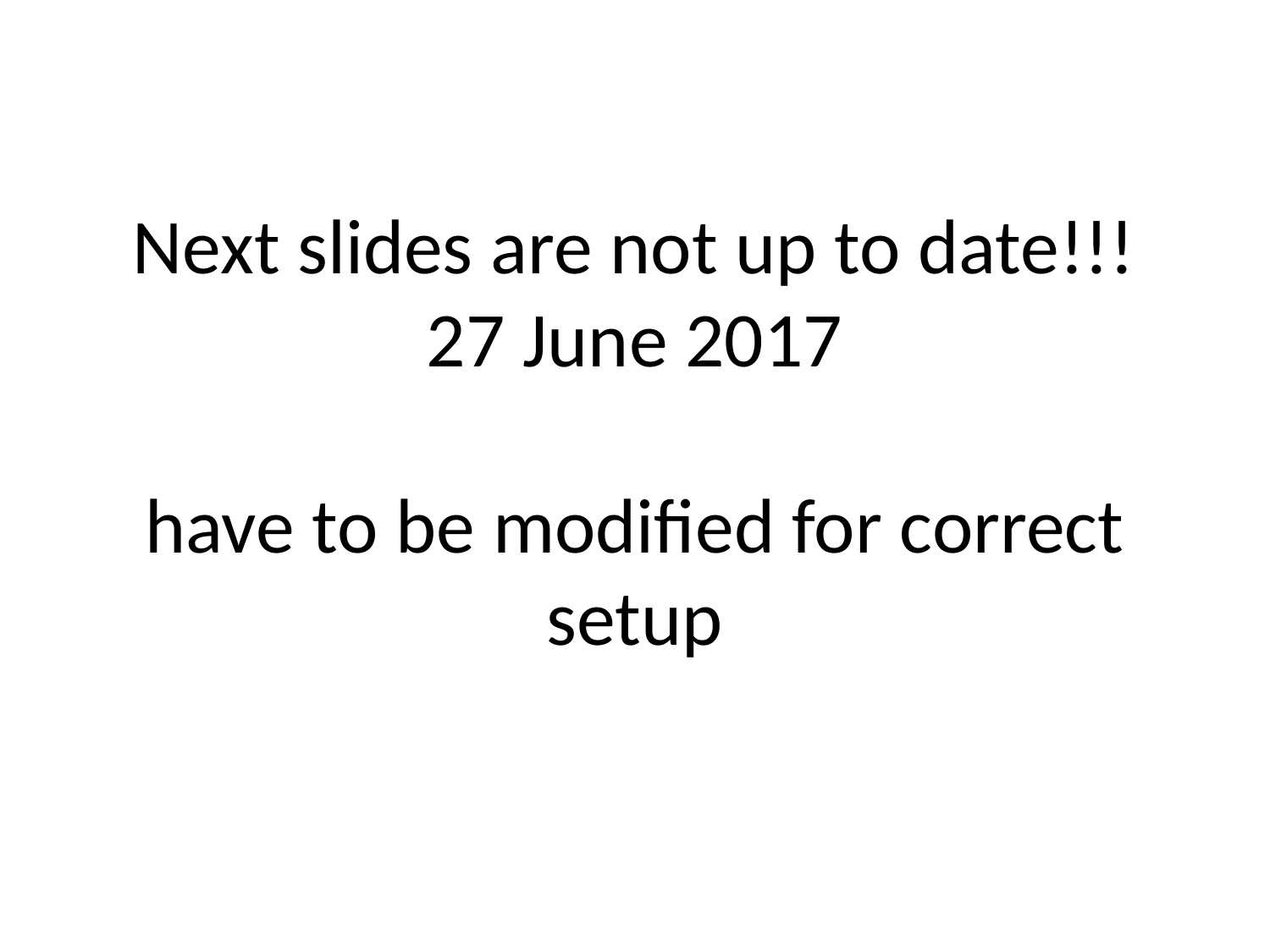

# Next slides are not up to date!!! 27 June 2017 have to be modified for correct setup